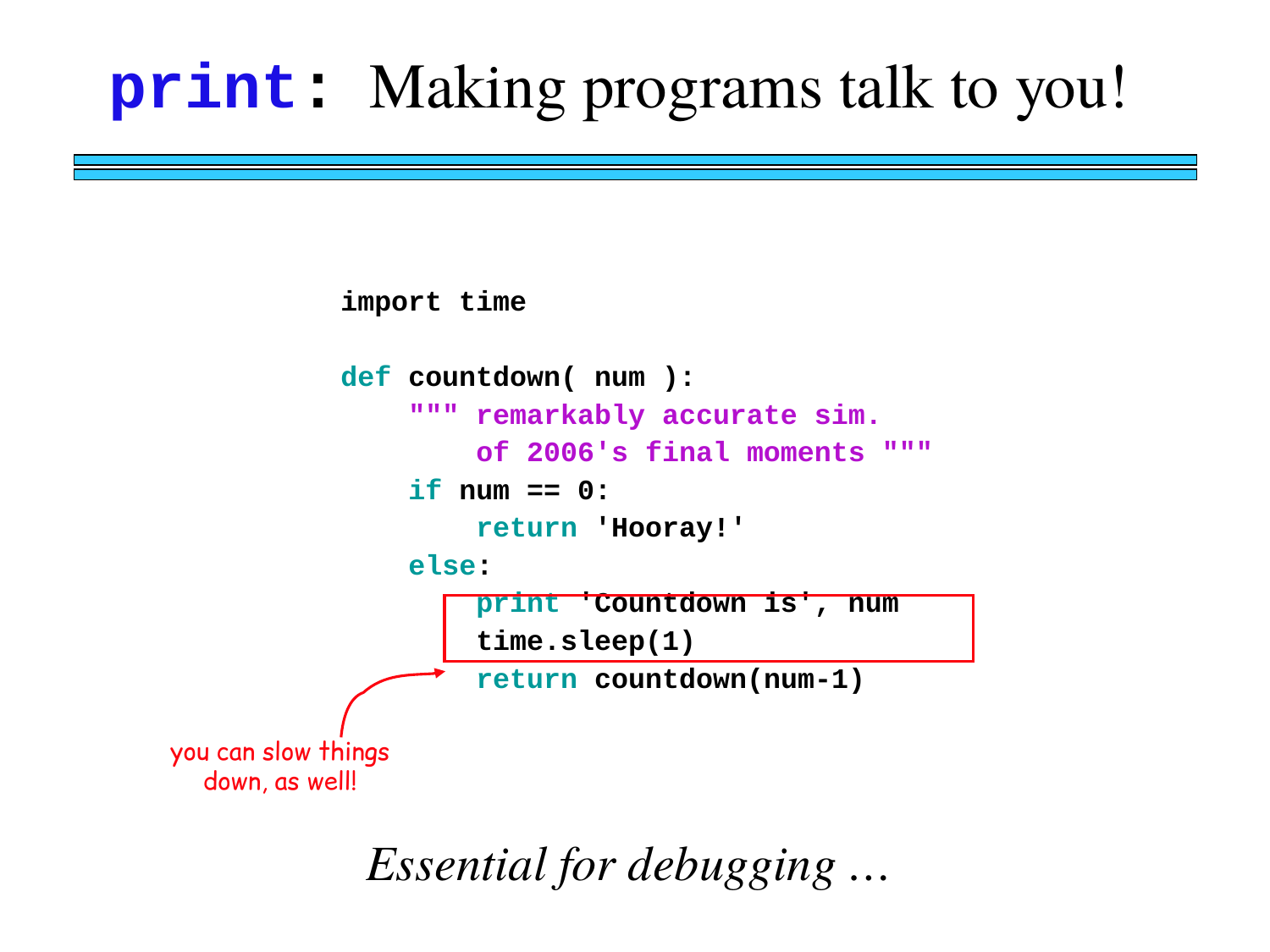

print:  Making programs talk to you!

import time

def countdown( num ):
    """ remarkably accurate sim.
        of 2006's final moments """
    if num == 0:
        return 'Hooray!'
    else:
        print 'Countdown is', num
        time.sleep(1)
        return countdown(num-1)

you can slow things down, as well!
Essential for debugging …